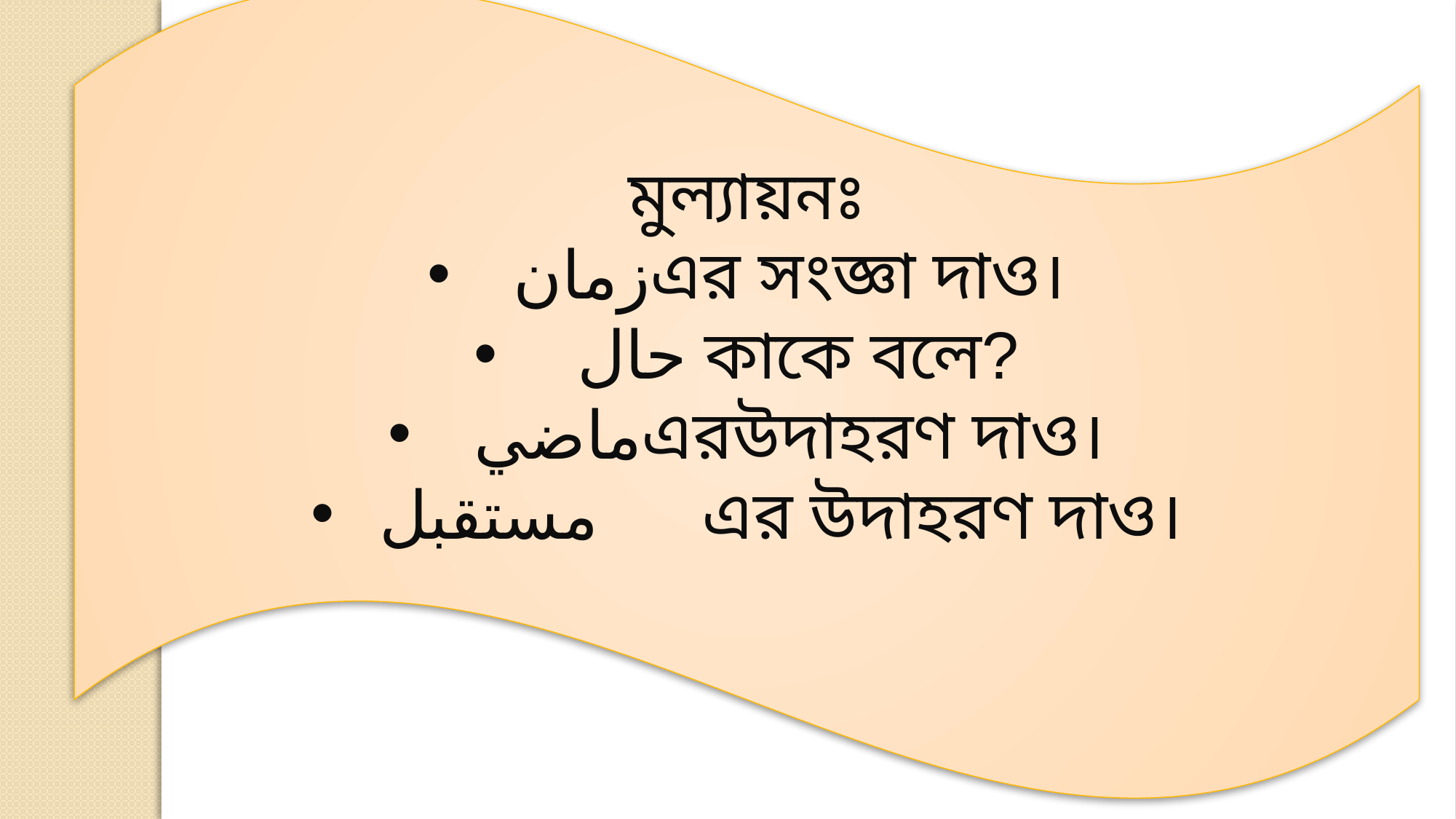

মুল্যায়নঃ
 زمانএর সংজ্ঞা দাও।
  حال কাকে বলে?
 ماضيএরউদাহরণ দাও।
مستقبل      এর উদাহরণ দাও।